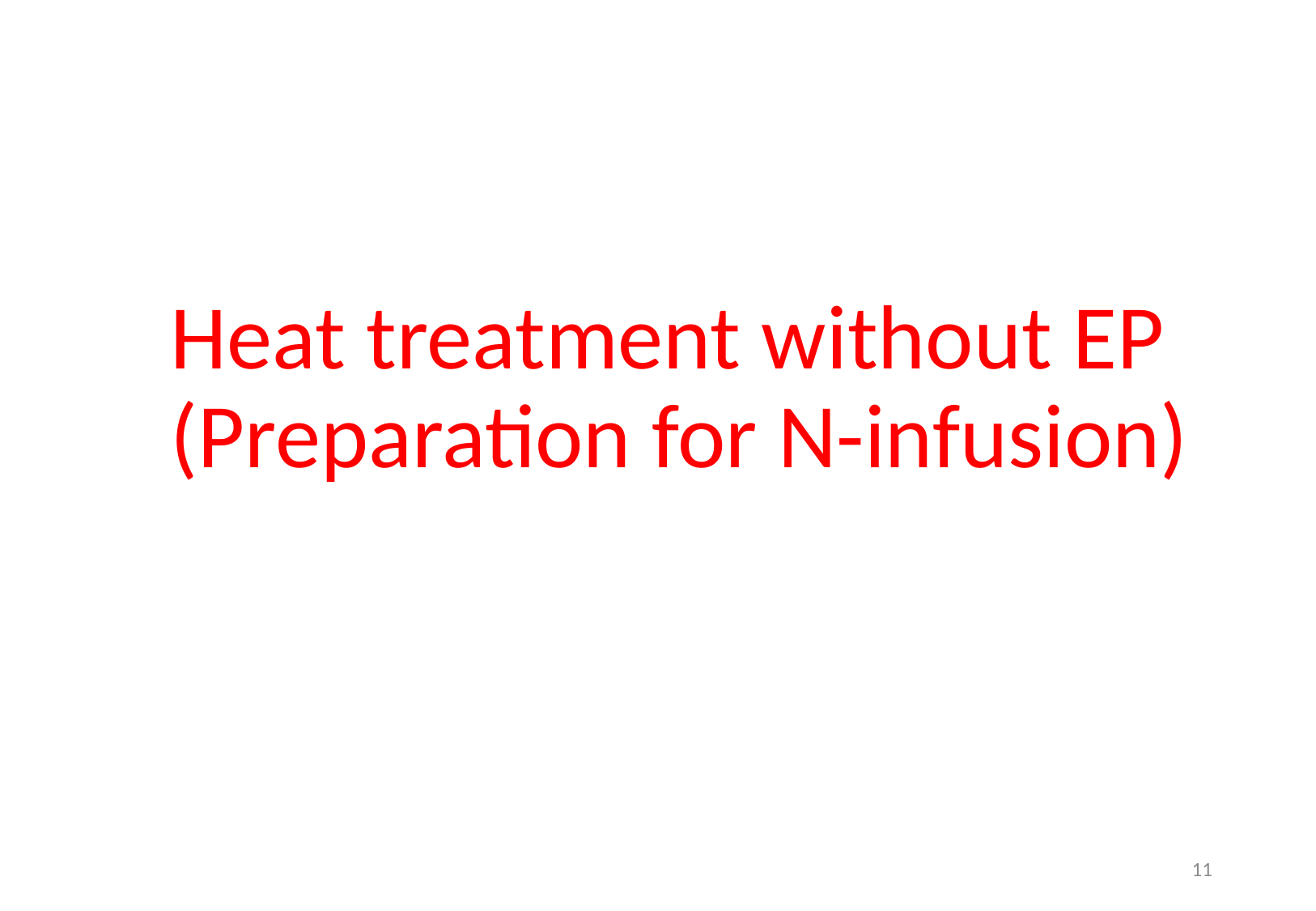

Heat treatment without EP
(Preparation for N-infusion)
11